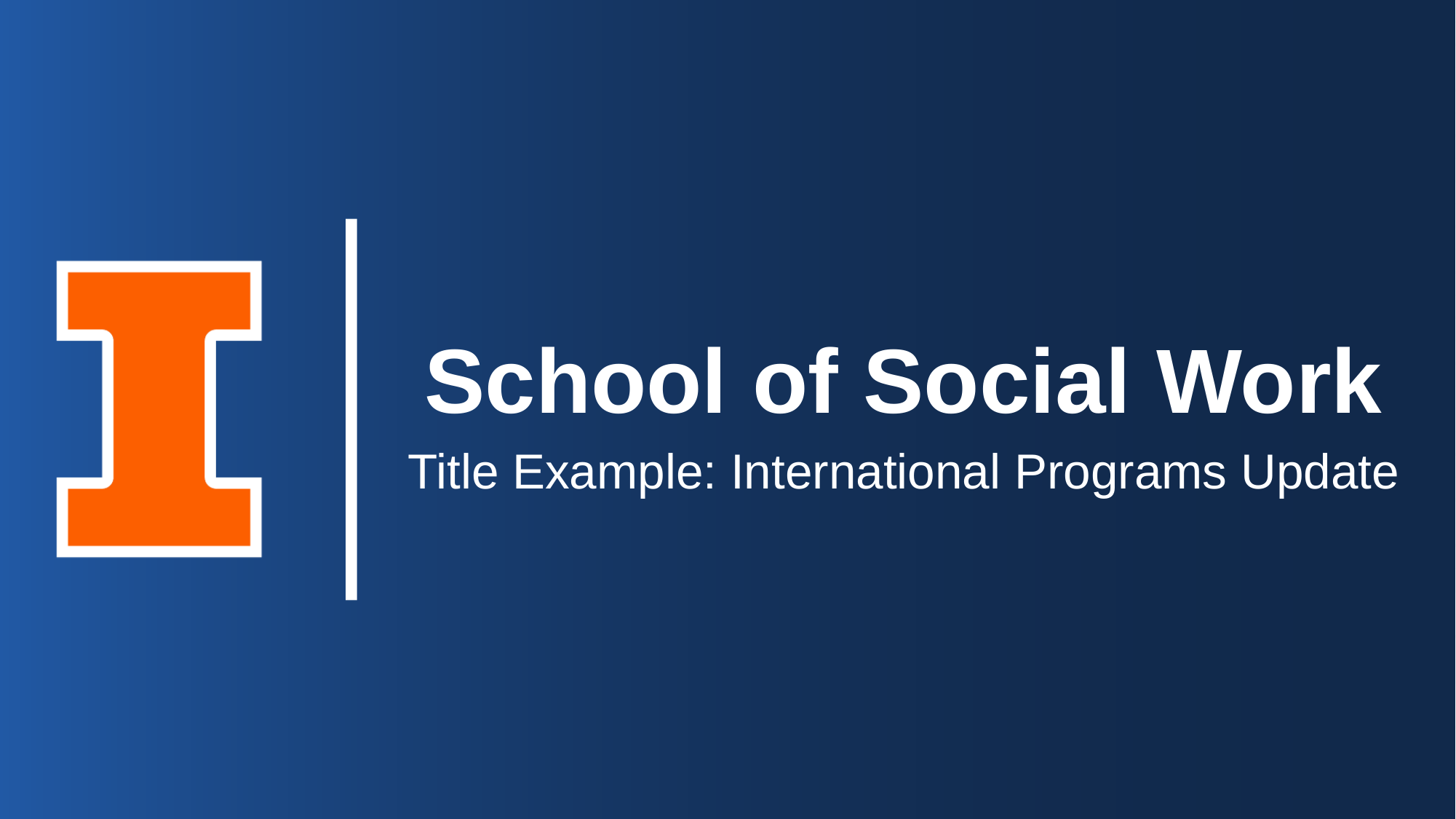

# School of Social Work
Title Example: International Programs Update